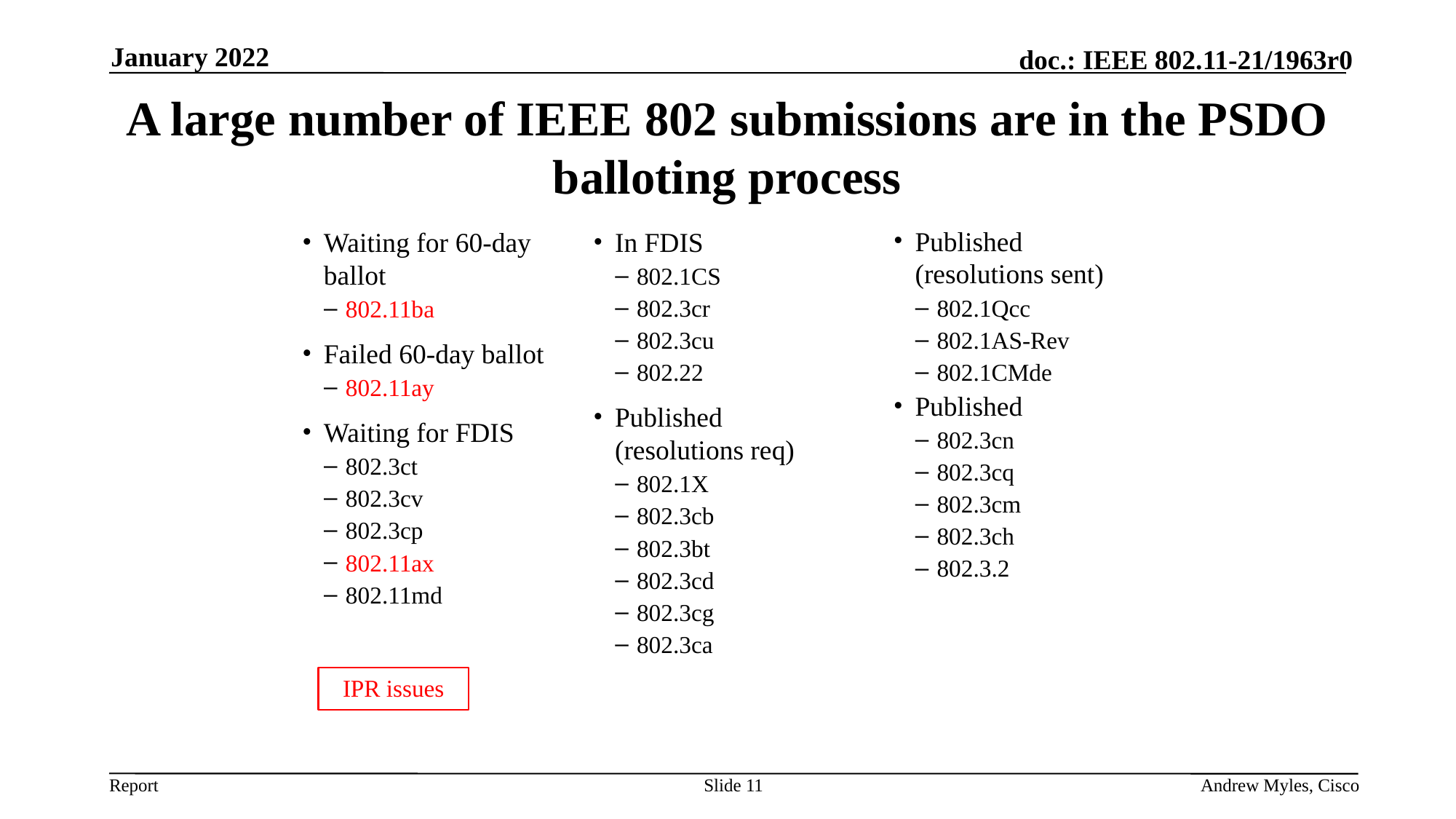

January 2022
# A large number of IEEE 802 submissions are in the PSDO balloting process
Published
(resolutions sent)
802.1Qcc
802.1AS-Rev
802.1CMde
Published
802.3cn
802.3cq
802.3cm
802.3ch
802.3.2

In FDIS
802.1CS
802.3cr
802.3cu
802.22
Published
(resolutions req)
802.1X
802.3cb
802.3bt
802.3cd
802.3cg
802.3ca
Waiting for 60-day ballot
802.11ba
Failed 60-day ballot
802.11ay
Waiting for FDIS
802.3ct
802.3cv
802.3cp
802.11ax
802.11md

IPR issues
Slide 11
Andrew Myles, Cisco